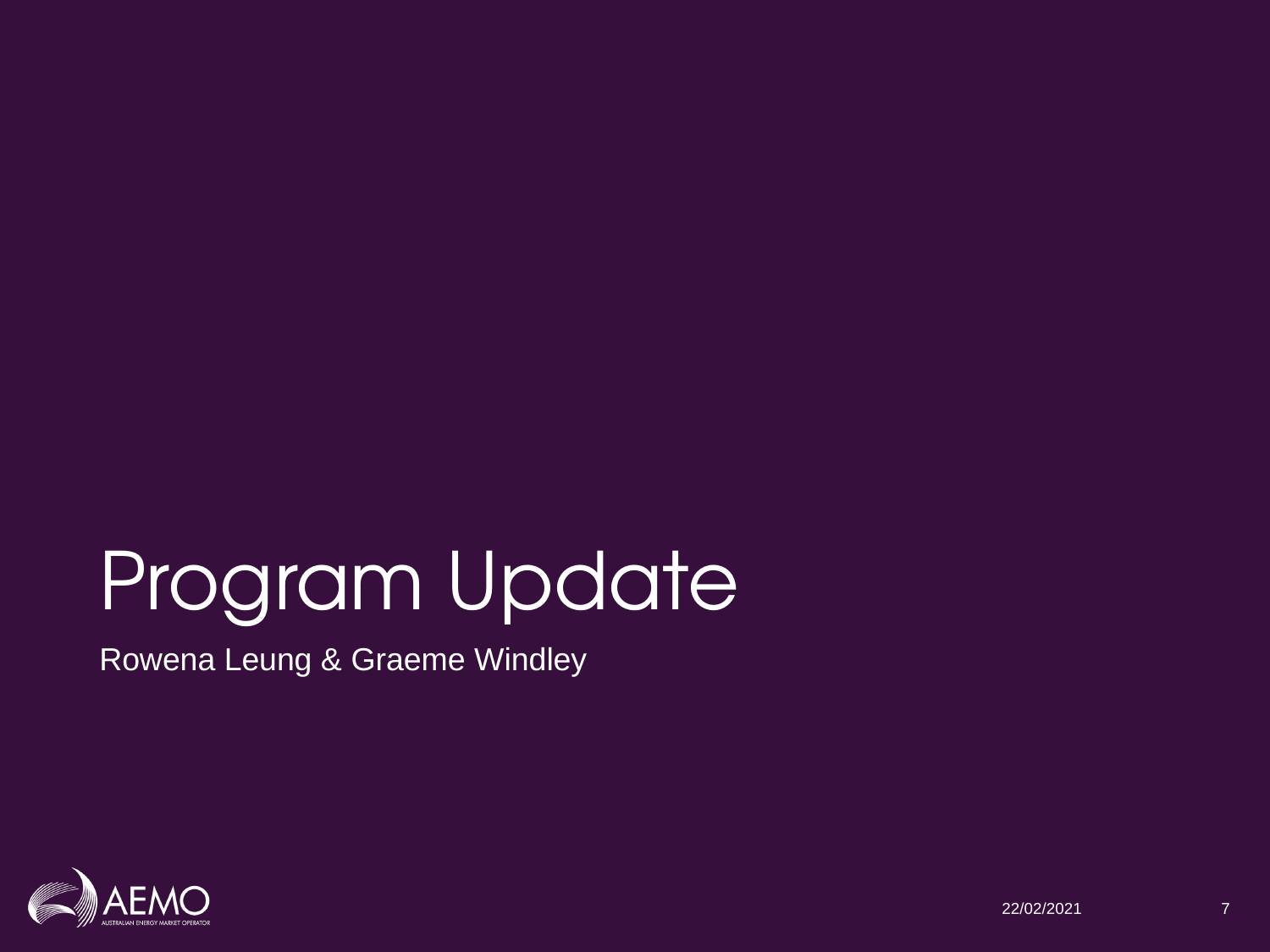

# Program Update
Rowena Leung & Graeme Windley
22/02/2021
7